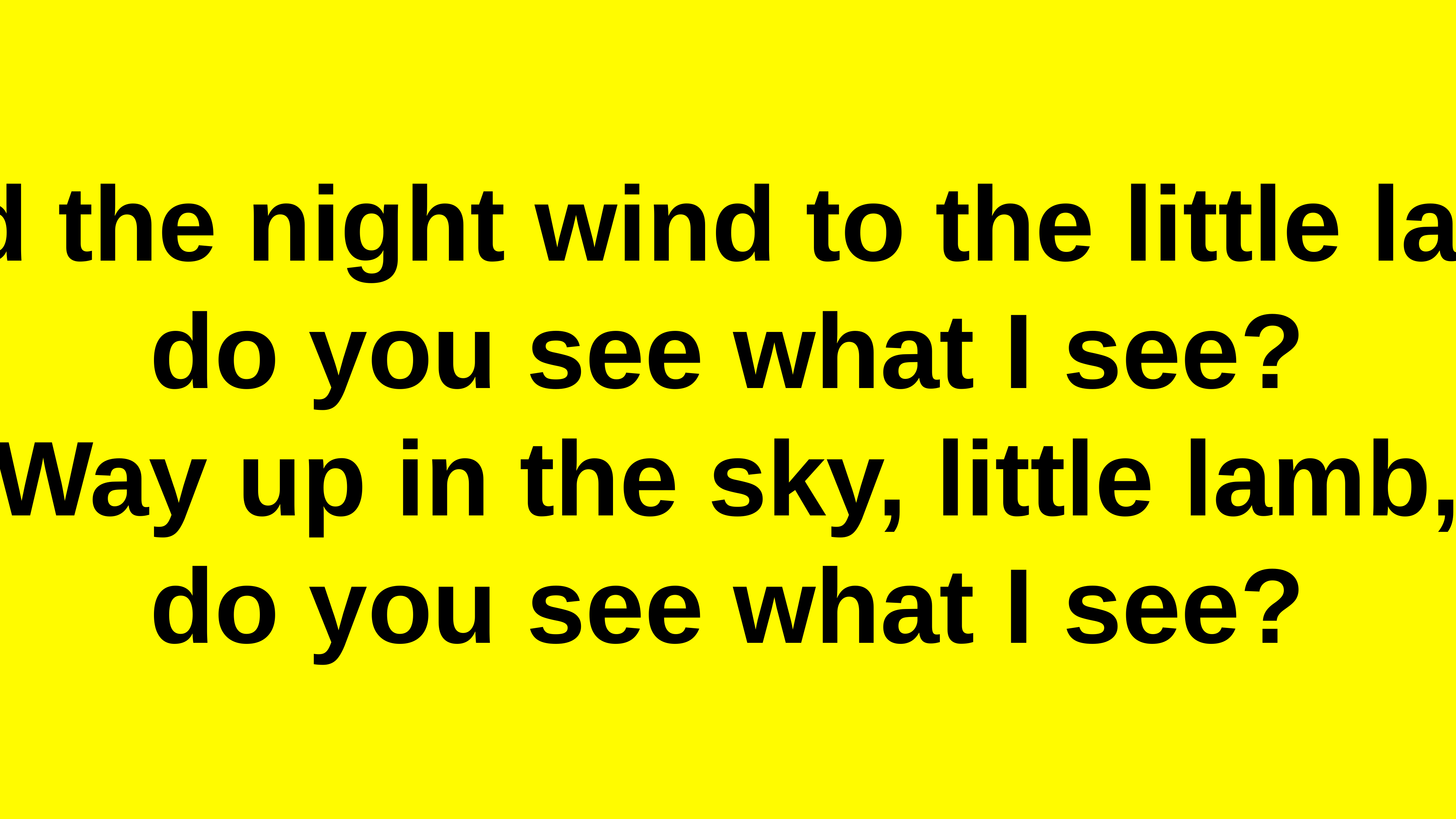

Said the night wind to the little lamb,
do you see what I see?
Way up in the sky, little lamb,
do you see what I see?